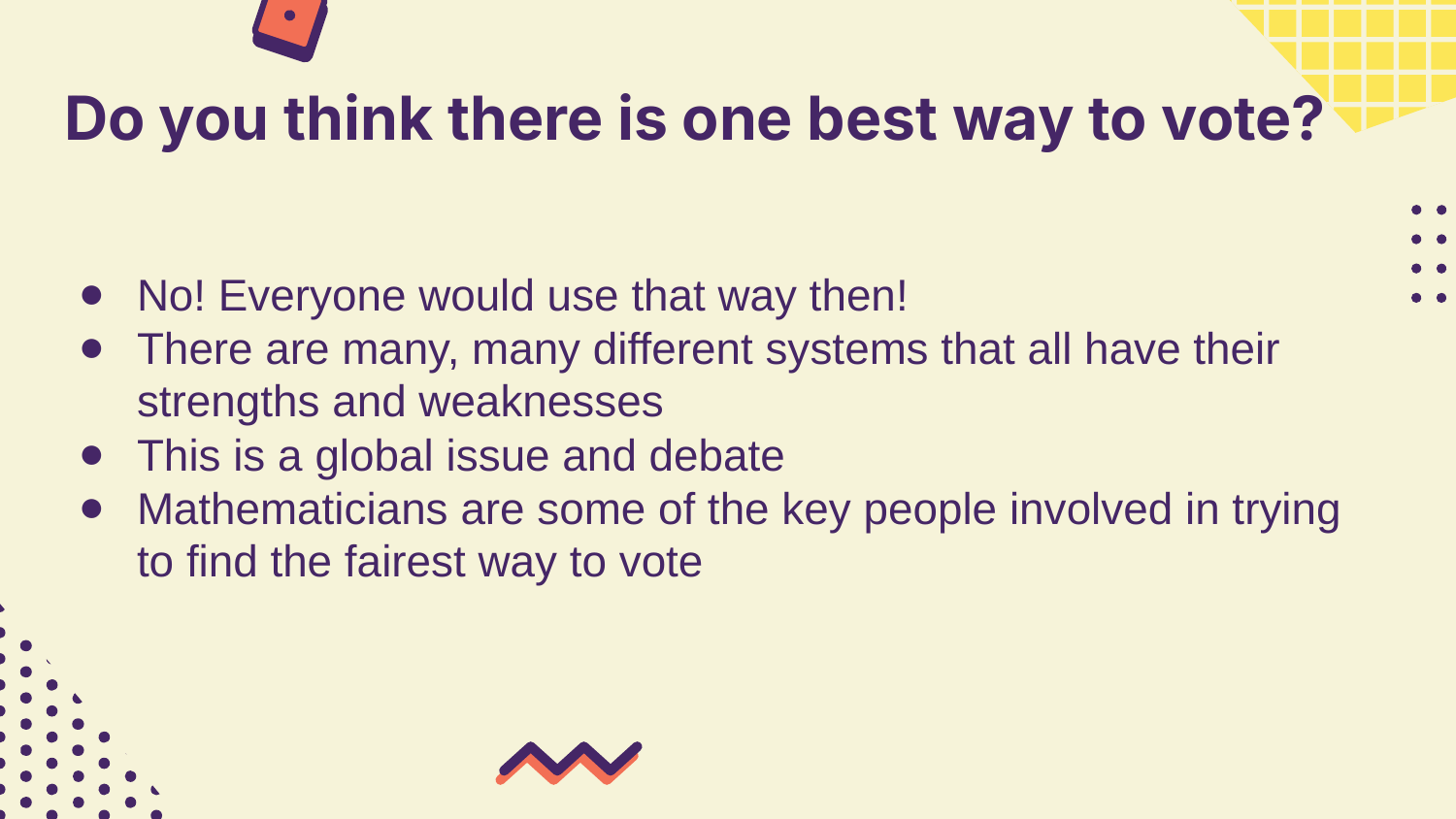

Do you think there is one best way to vote?
No! Everyone would use that way then!
There are many, many different systems that all have their strengths and weaknesses
This is a global issue and debate
Mathematicians are some of the key people involved in trying to find the fairest way to vote